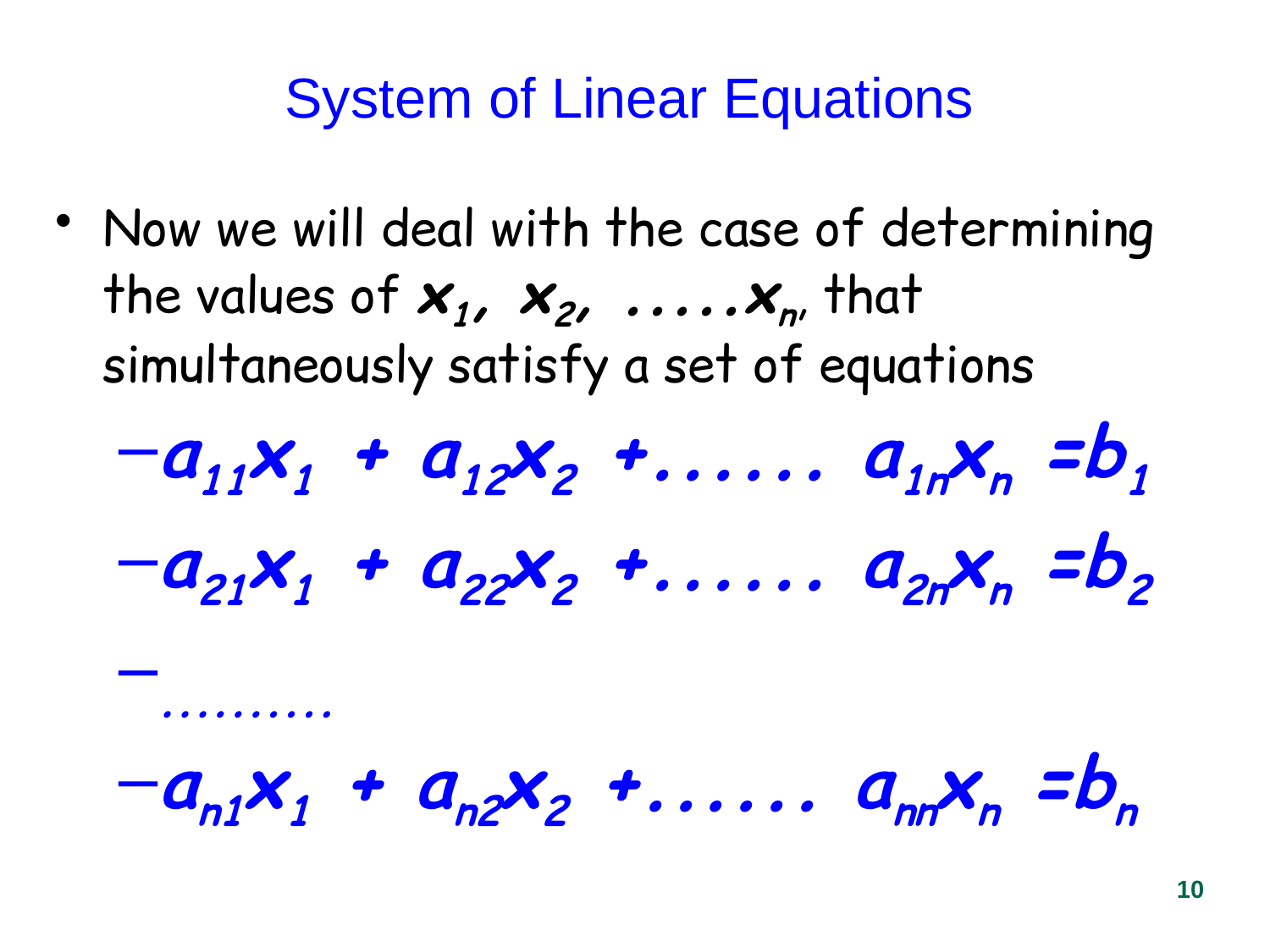

# System of Linear Equations
Now we will deal with the case of determining the values of x1, x2, .....xn, that simultaneously satisfy a set of equations
a11x1 + a12x2 +...... a1nxn =b1
a21x1 + a22x2 +...... a2nxn =b2
..........
an1x1 + an2x2 +...... annxn =bn

10